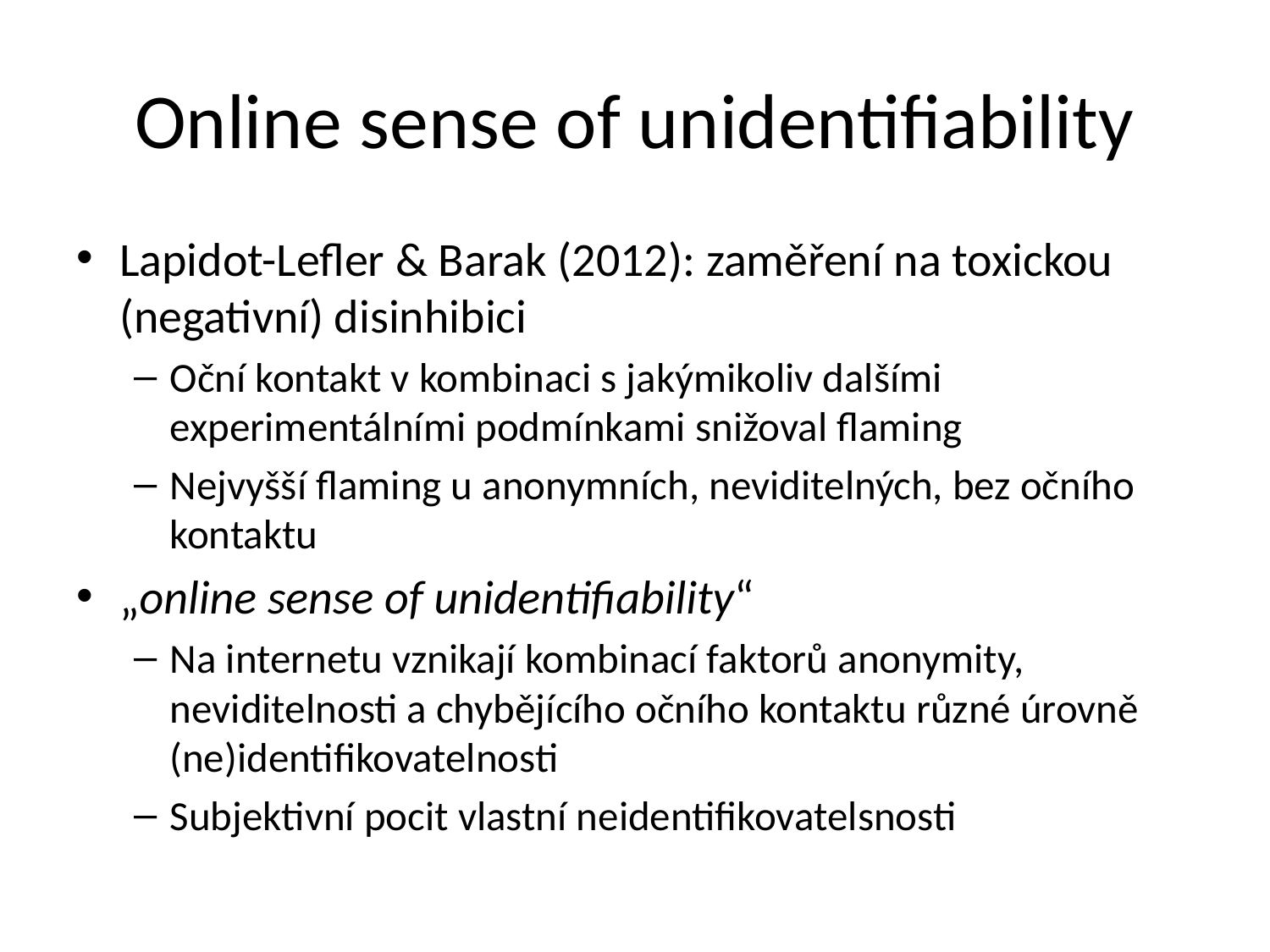

# Online sense of unidentifiability
Lapidot-Lefler & Barak (2012): zaměření na toxickou (negativní) disinhibici
Oční kontakt v kombinaci s jakýmikoliv dalšími experimentálními podmínkami snižoval flaming
Nejvyšší flaming u anonymních, neviditelných, bez očního kontaktu
„online sense of unidentifiability“
Na internetu vznikají kombinací faktorů anonymity, neviditelnosti a chybějícího očního kontaktu různé úrovně (ne)identifikovatelnosti
Subjektivní pocit vlastní neidentifikovatelsnosti